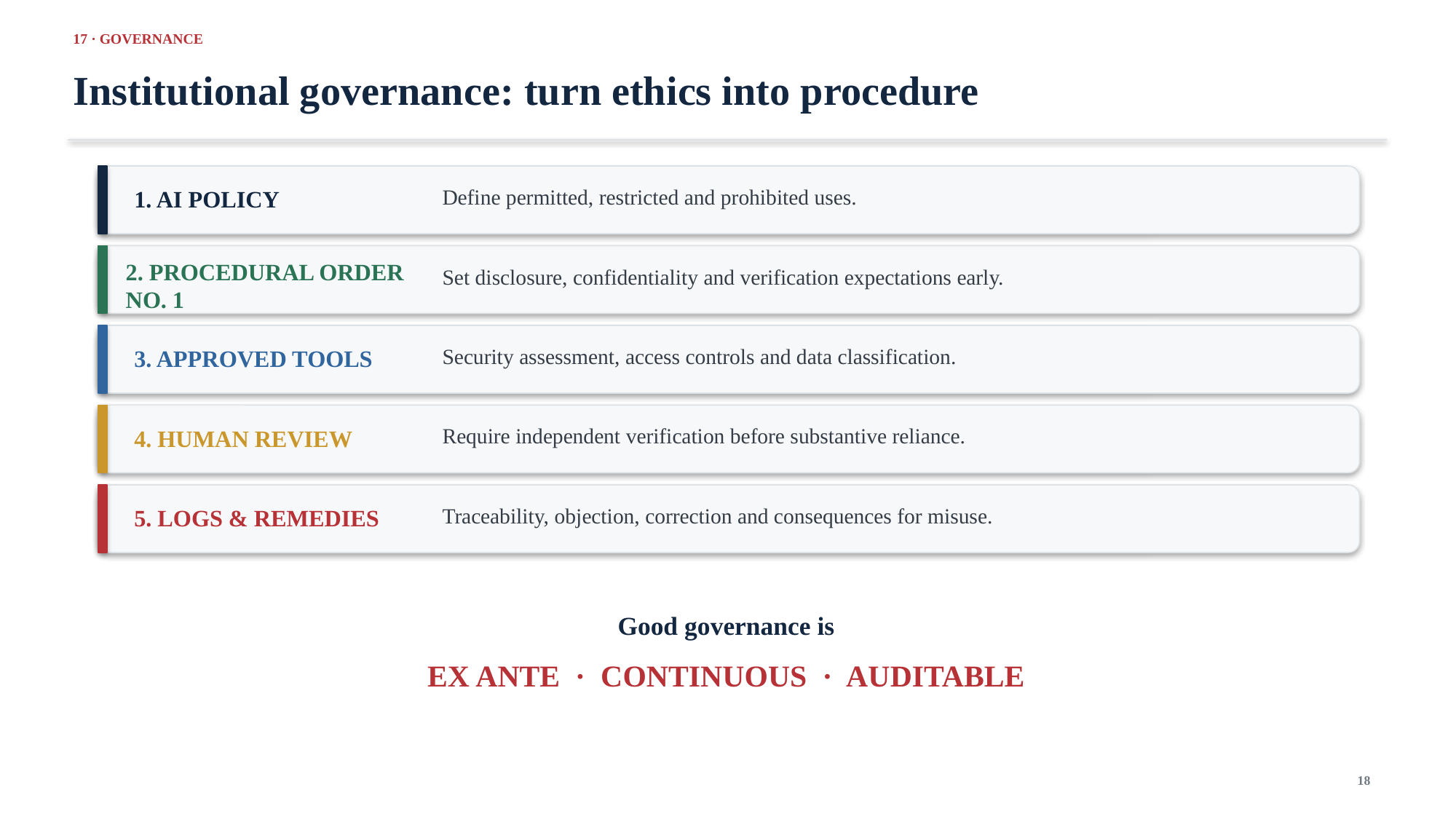

17 · GOVERNANCE
Institutional governance: turn ethics into procedure

Define permitted, restricted and prohibited uses.
1. AI POLICY

2. PROCEDURAL ORDER NO. 1
Set disclosure, confidentiality and verification expectations early.

Security assessment, access controls and data classification.
3. APPROVED TOOLS

Require independent verification before substantive reliance.
4. HUMAN REVIEW

Traceability, objection, correction and consequences for misuse.
5. LOGS & REMEDIES
Good governance is
EX ANTE  ·  CONTINUOUS  ·  AUDITABLE
18